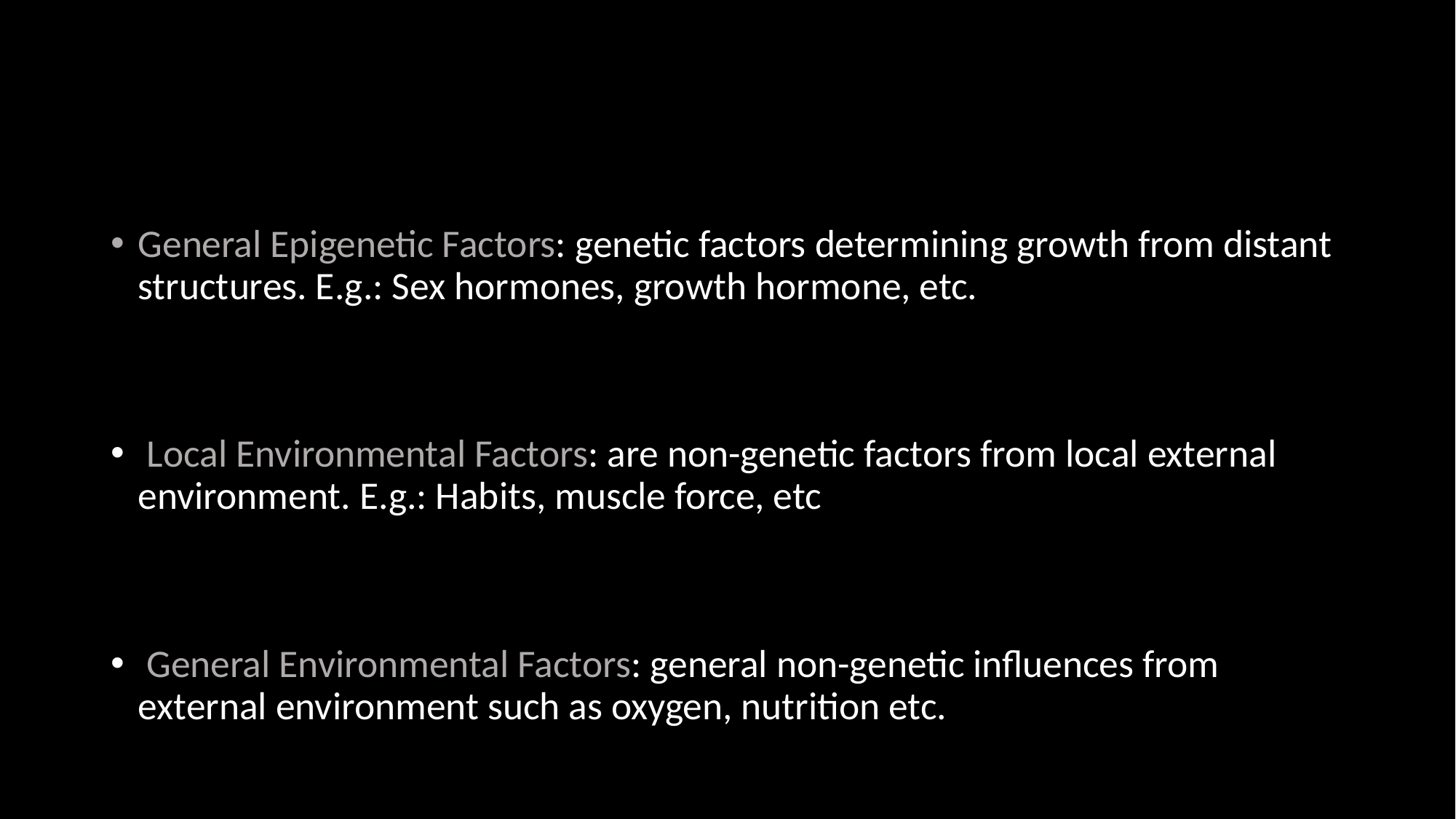

#
General Epigenetic Factors: genetic factors determining growth from distant structures. E.g.: Sex hormones, growth hormone, etc.

 Local Environmental Factors: are non-genetic factors from local external environment. E.g.: Habits, muscle force, etc

 General Environmental Factors: general non-genetic influences from external environment such as oxygen, nutrition etc.